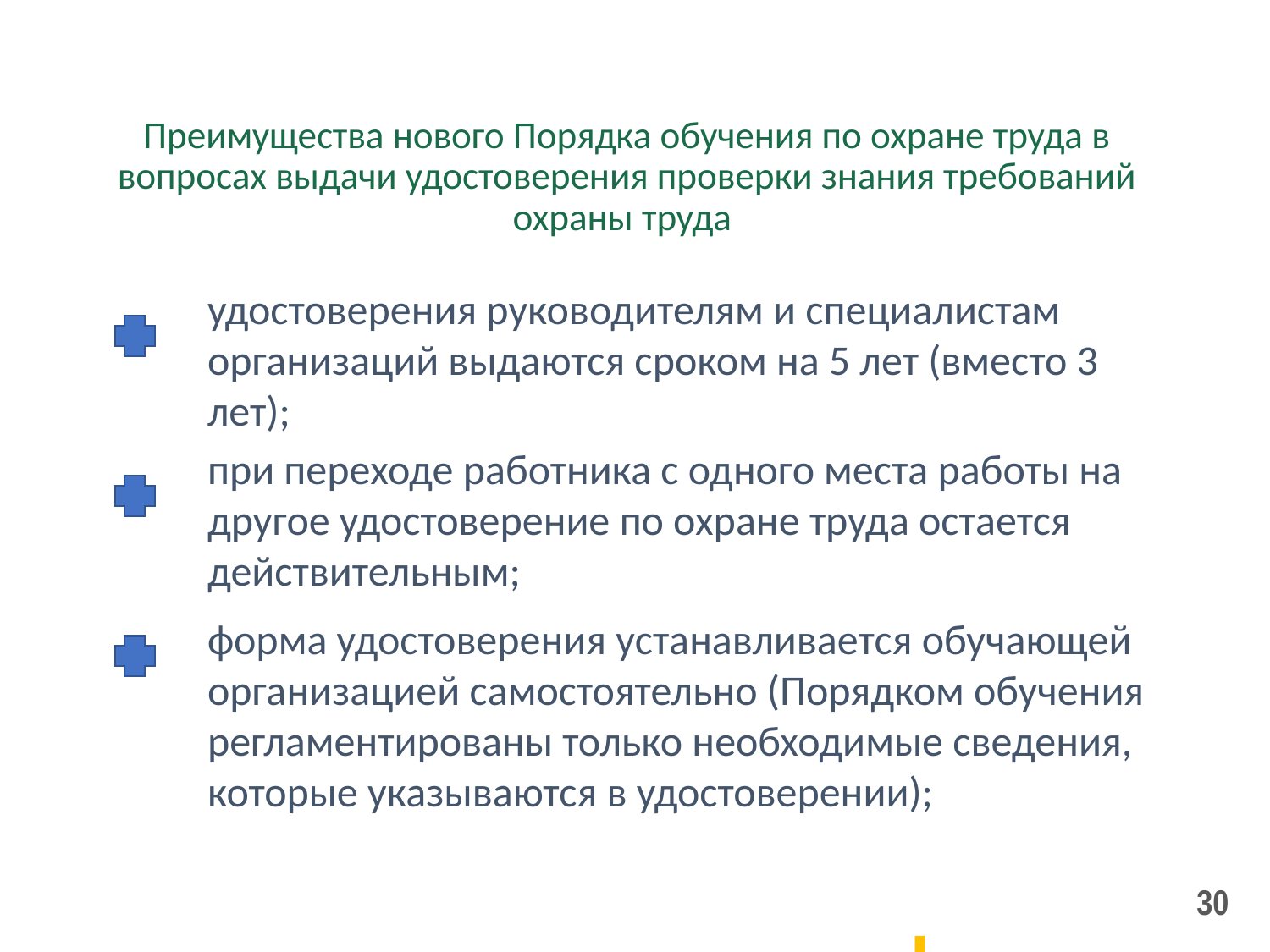

# Преимущества нового Порядка обучения по охране труда в вопросах выдачи удостоверения проверки знания требований охраны труда

удостоверения руководителям и специалистам организаций выдаются сроком на 5 лет (вместо 3 лет);

при переходе работника с одного места работы на другое удостоверение по охране труда остается действительным;

форма удостоверения устанавливается обучающей организацией самостоятельно (Порядком обучения регламентированы только необходимые сведения, которые указываются в удостоверении);

30